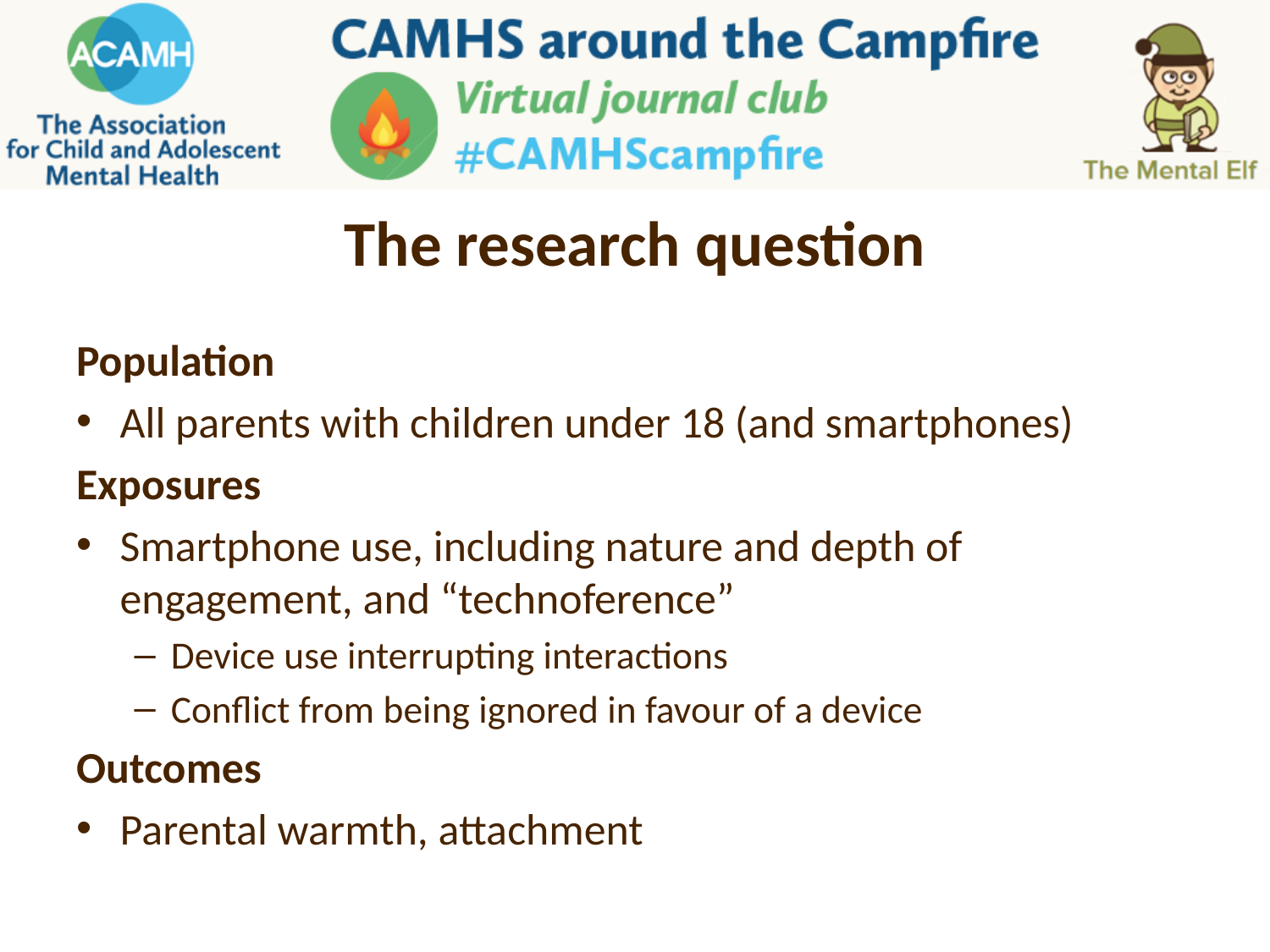

# The research question
Population
All parents with children under 18 (and smartphones)
Exposures
Smartphone use, including nature and depth of engagement, and “technoference”
Device use interrupting interactions
Conflict from being ignored in favour of a device
Outcomes
Parental warmth, attachment